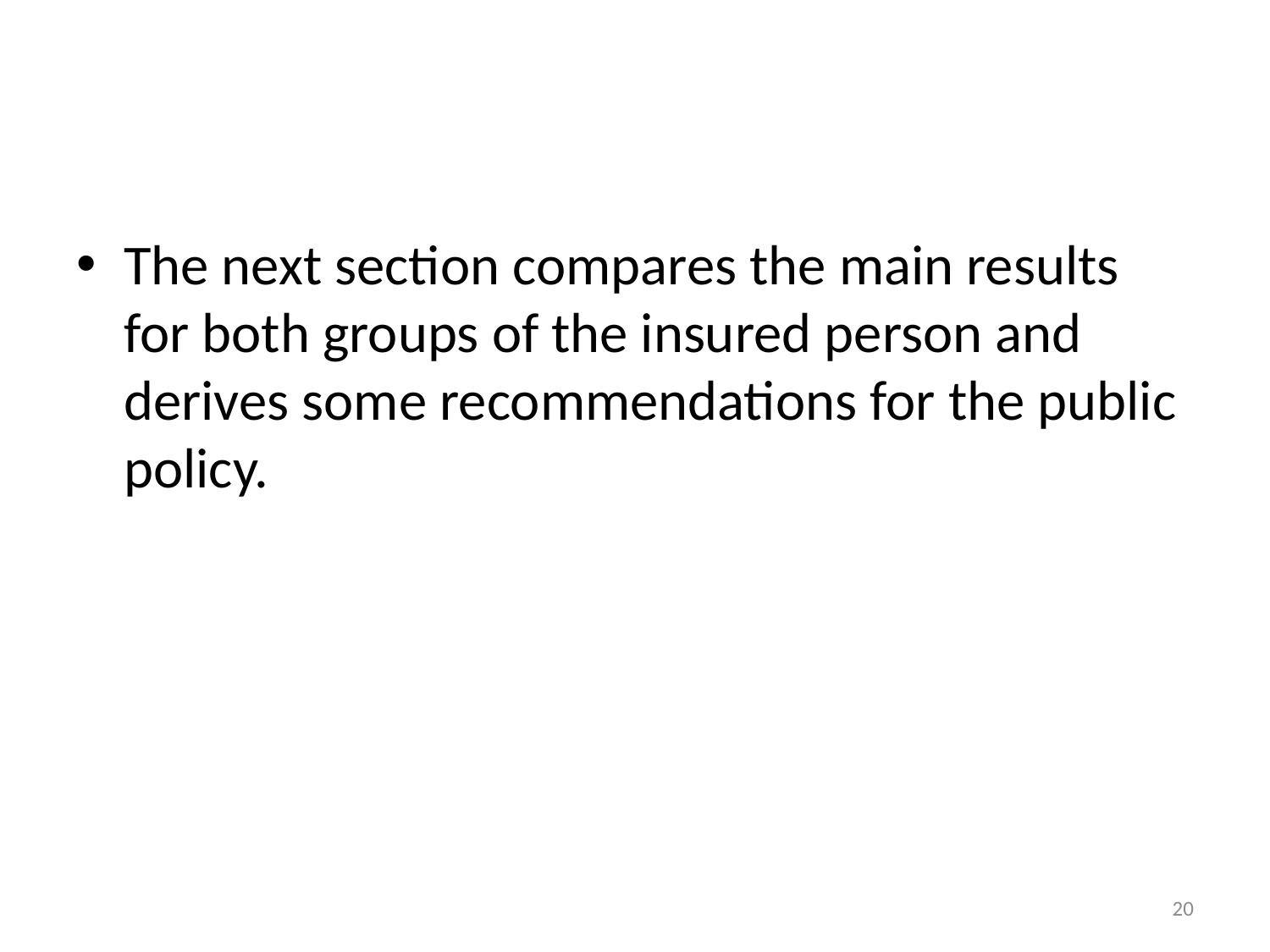

#
The next section compares the main results for both groups of the insured person and derives some recommendations for the public policy.

20